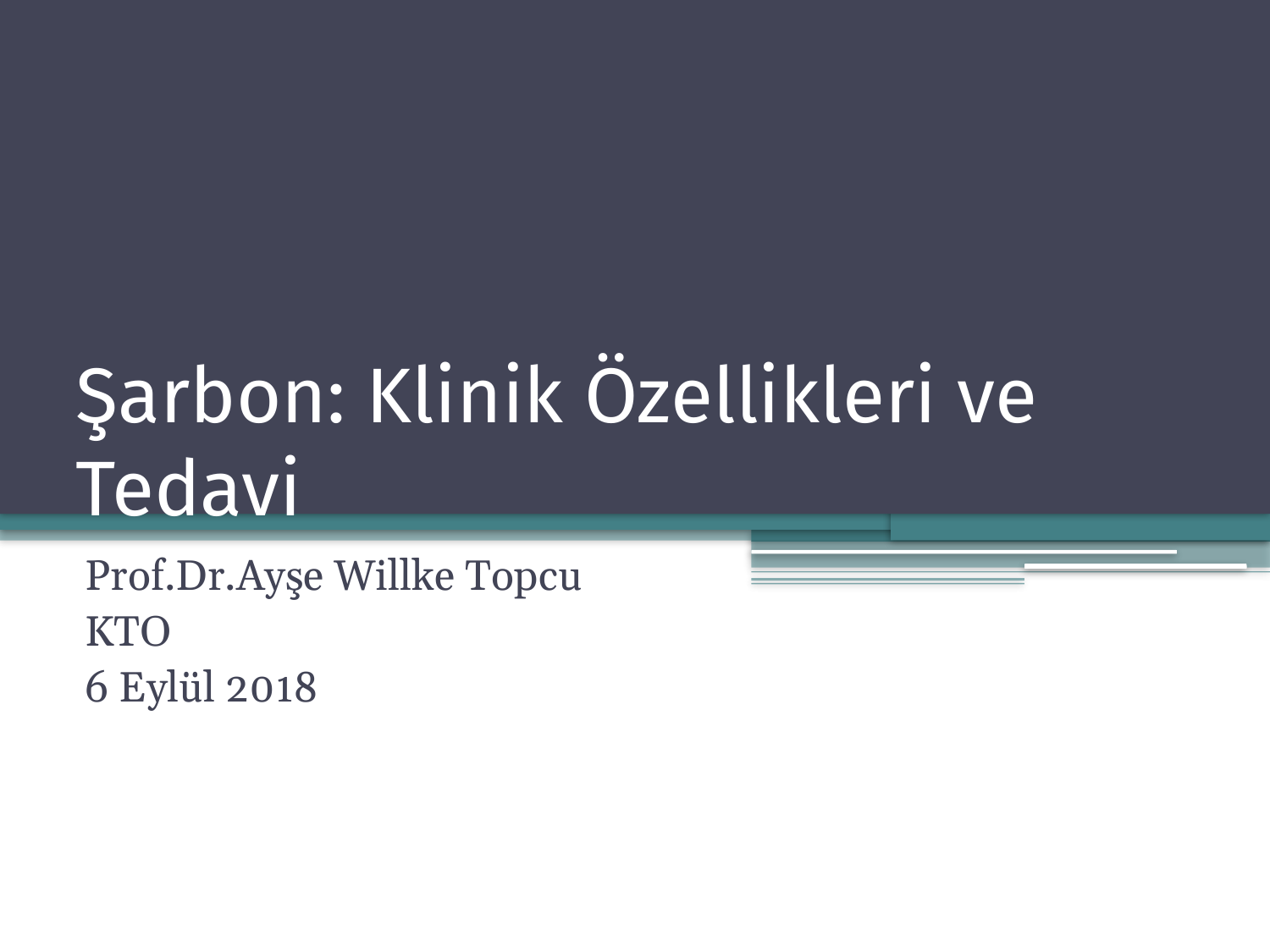

# Şarbon: Klinik Özellikleri ve Tedavi
Prof.Dr.Ayşe Willke Topcu
KTO
6 Eylül 2018